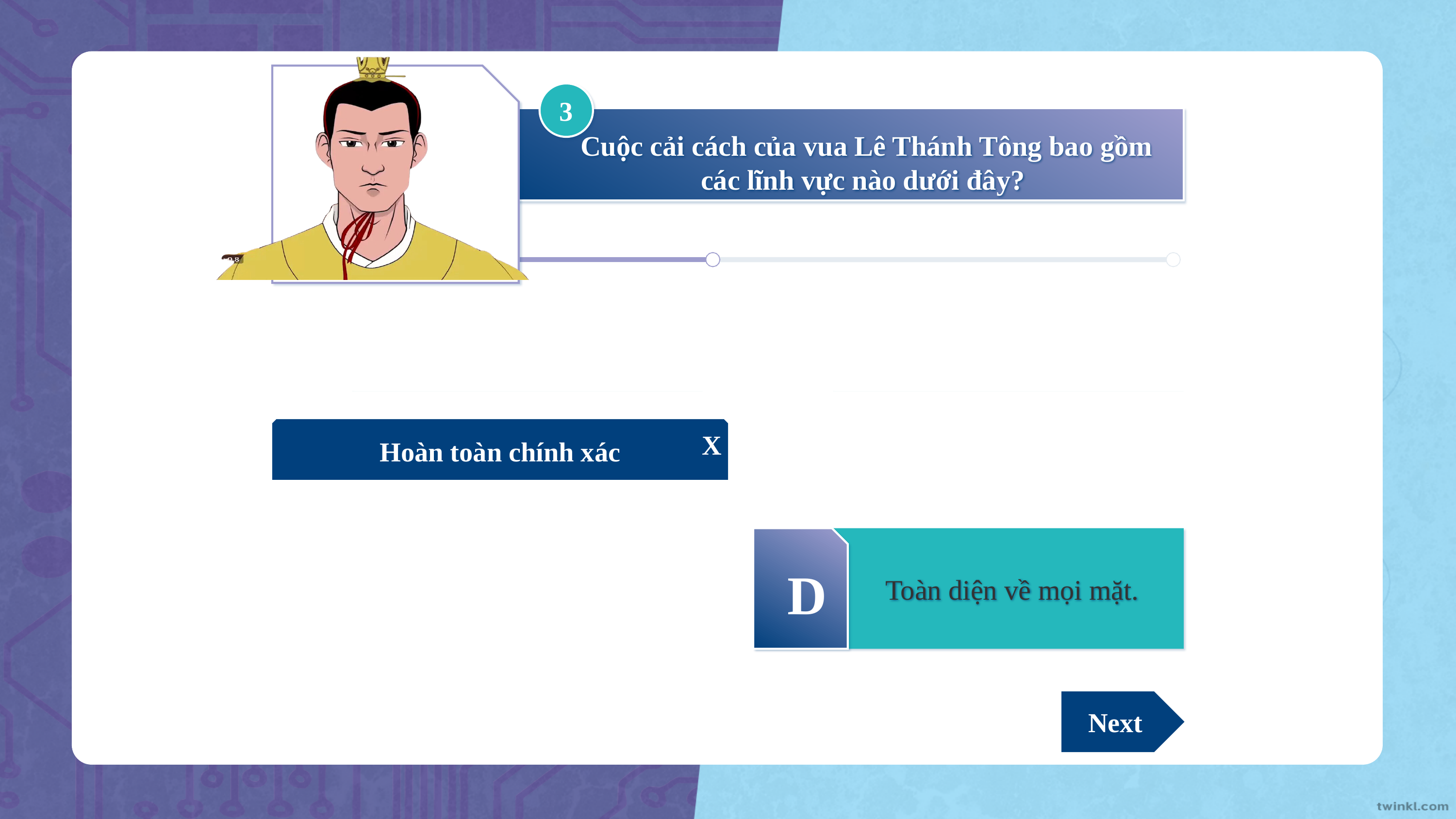

3

Cuộc cải cách của vua Lê Thánh Tông bao gồm các lĩnh vực nào dưới đây?

Hoàn toàn chính xác
C

Kinh tế và chính trị.
A

 Văn hoá và giáo dục
X
X
X
B

Thể chế và quan chế.
D

Toàn diện về mọi mặt.
X
Next